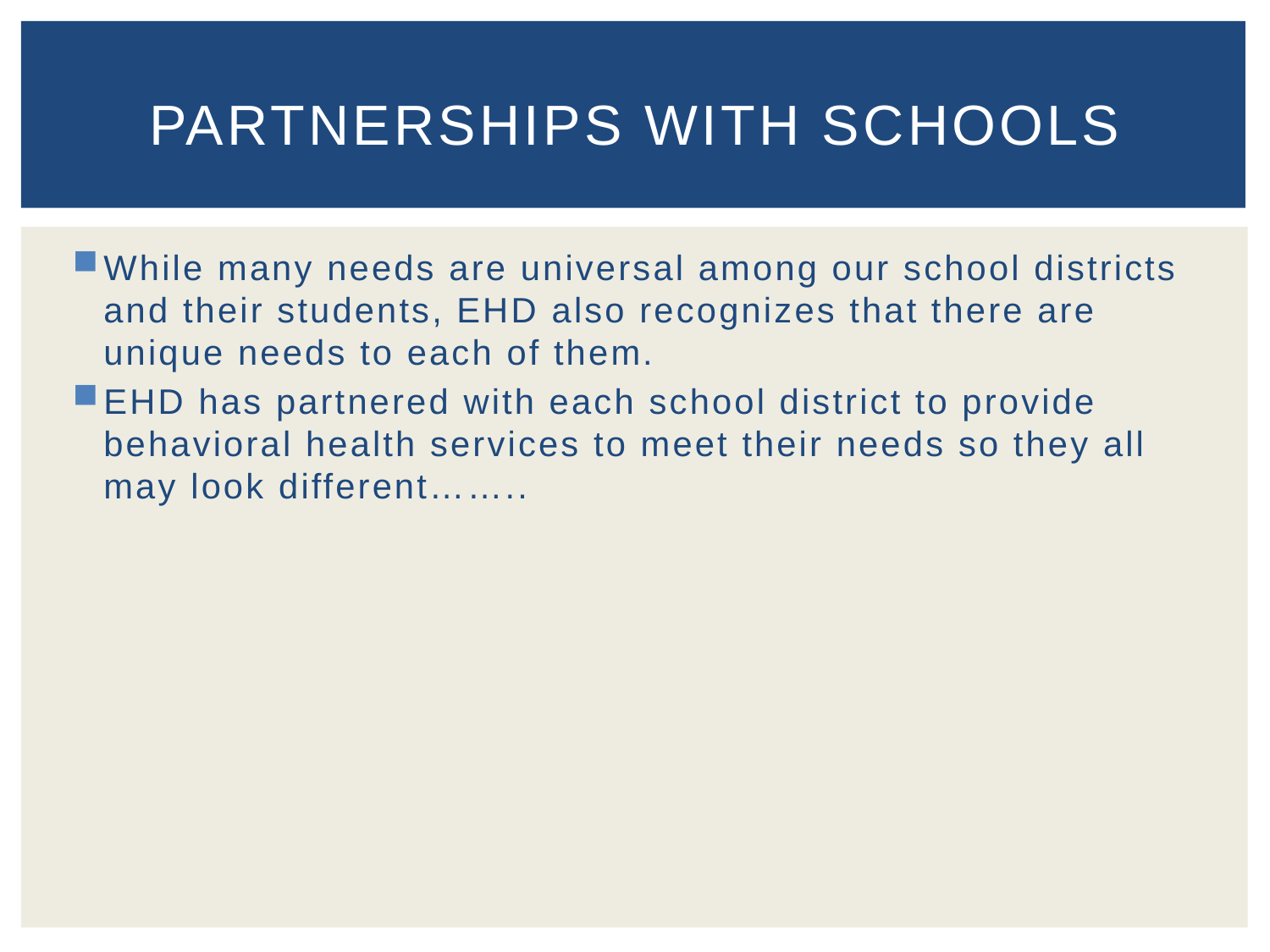

# Partnerships with Schools
While many needs are universal among our school districts and their students, EHD also recognizes that there are unique needs to each of them.
EHD has partnered with each school district to provide behavioral health services to meet their needs so they all may look different……..